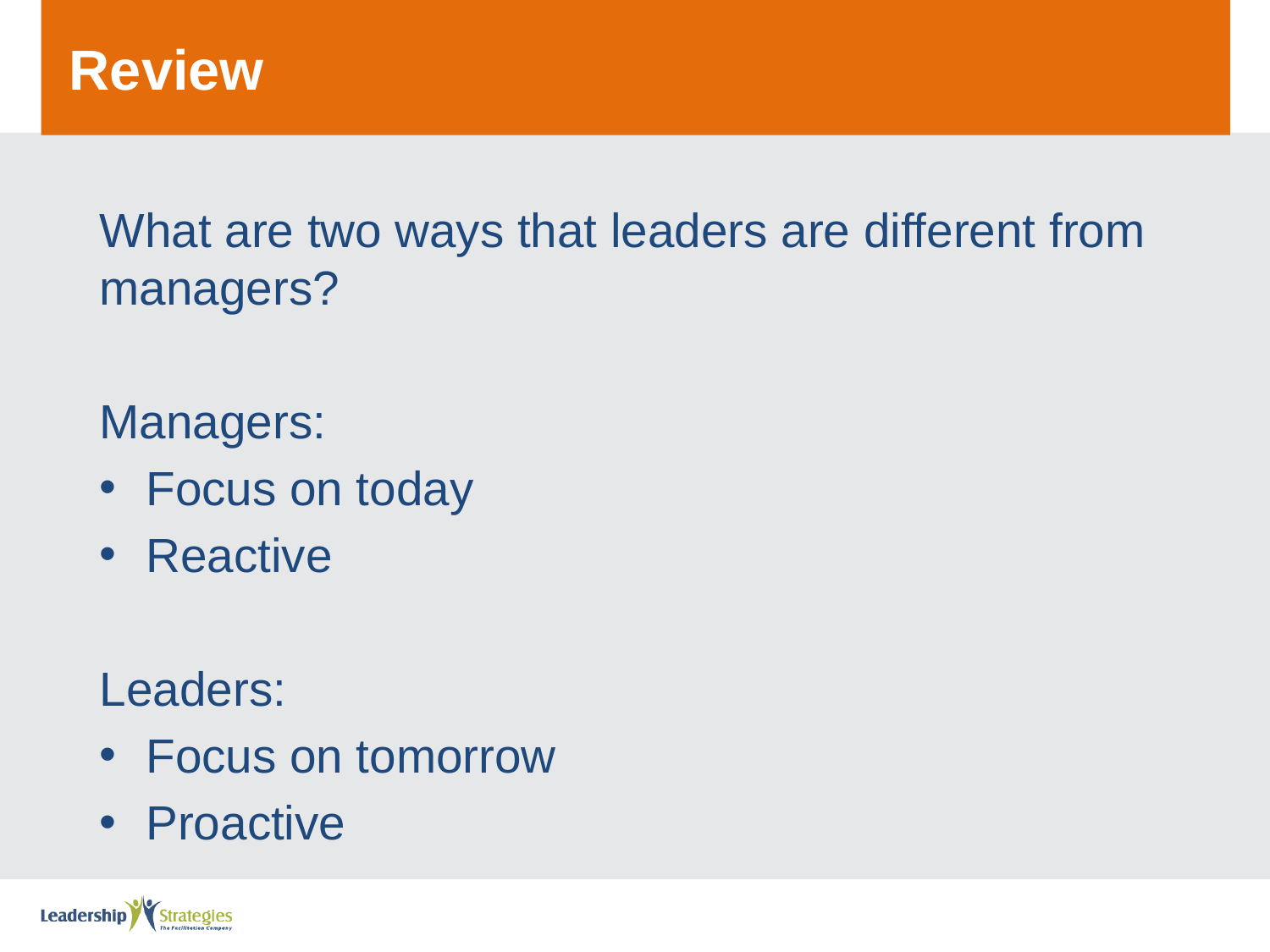

# Review
What are two ways that leaders are different from managers?

Managers:
Focus on today
Reactive

Leaders:
Focus on tomorrow
Proactive